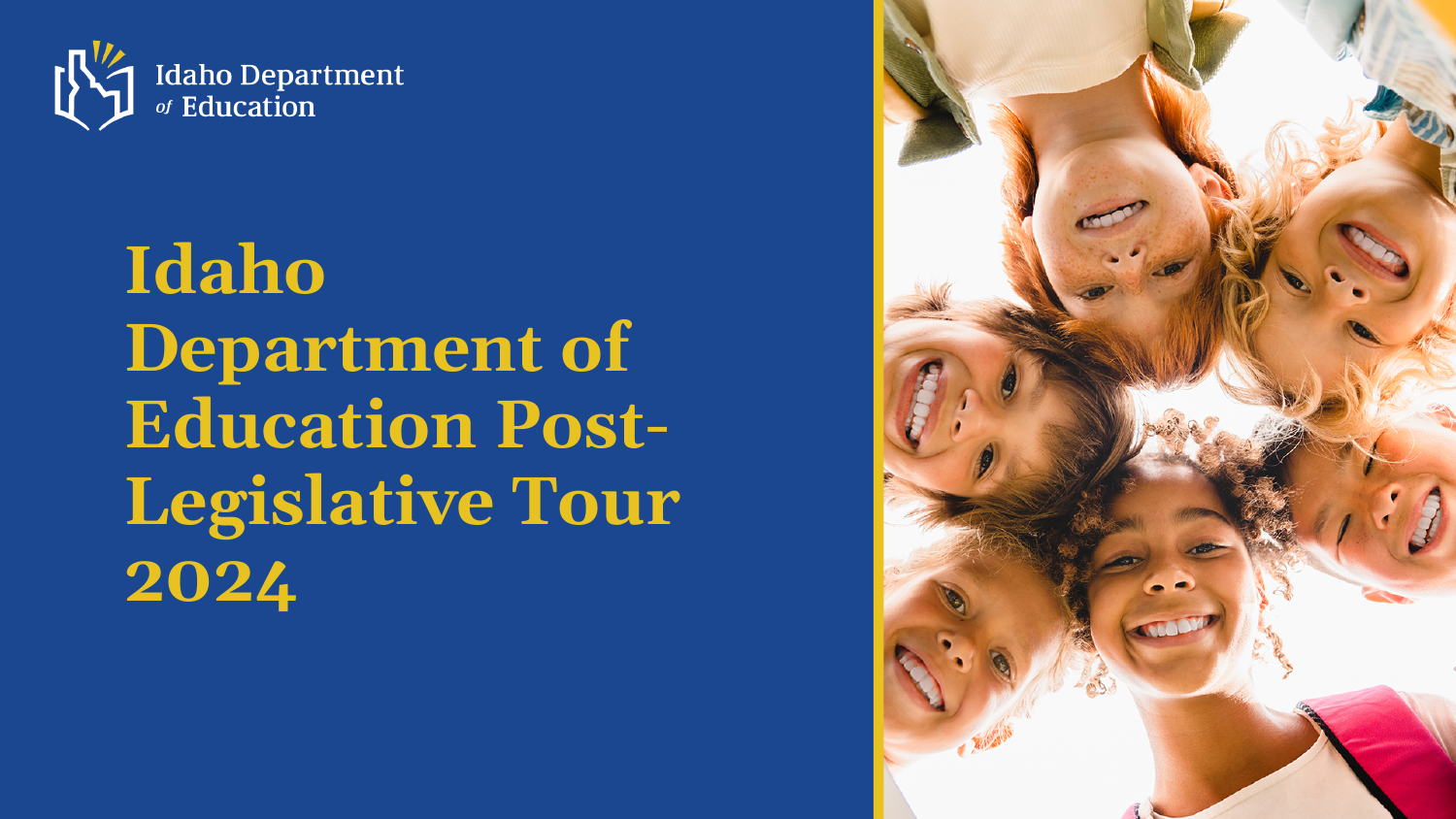

# Idaho Department of Education Post-Legislative Tour 2024